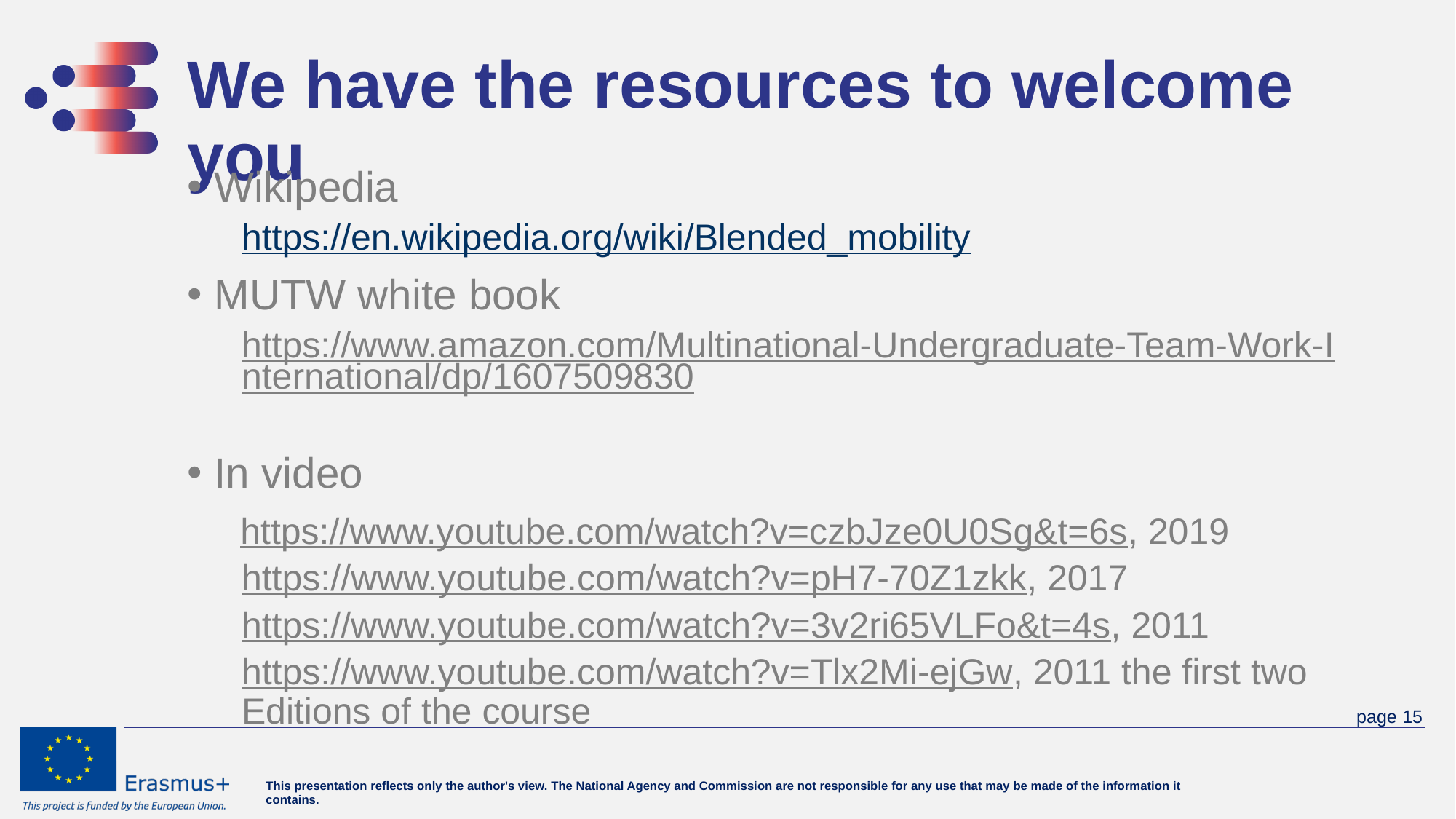

# We have the resources to welcome you
Wikipedia
https://en.wikipedia.org/wiki/Blended_mobility
MUTW white book
https://www.amazon.com/Multinational-Undergraduate-Team-Work-International/dp/1607509830
In video
https://www.youtube.com/watch?v=czbJze0U0Sg&t=6s, 2019
https://www.youtube.com/watch?v=pH7-70Z1zkk, 2017
https://www.youtube.com/watch?v=3v2ri65VLFo&t=4s, 2011
https://www.youtube.com/watch?v=Tlx2Mi-ejGw, 2011 the first two Editions of the course